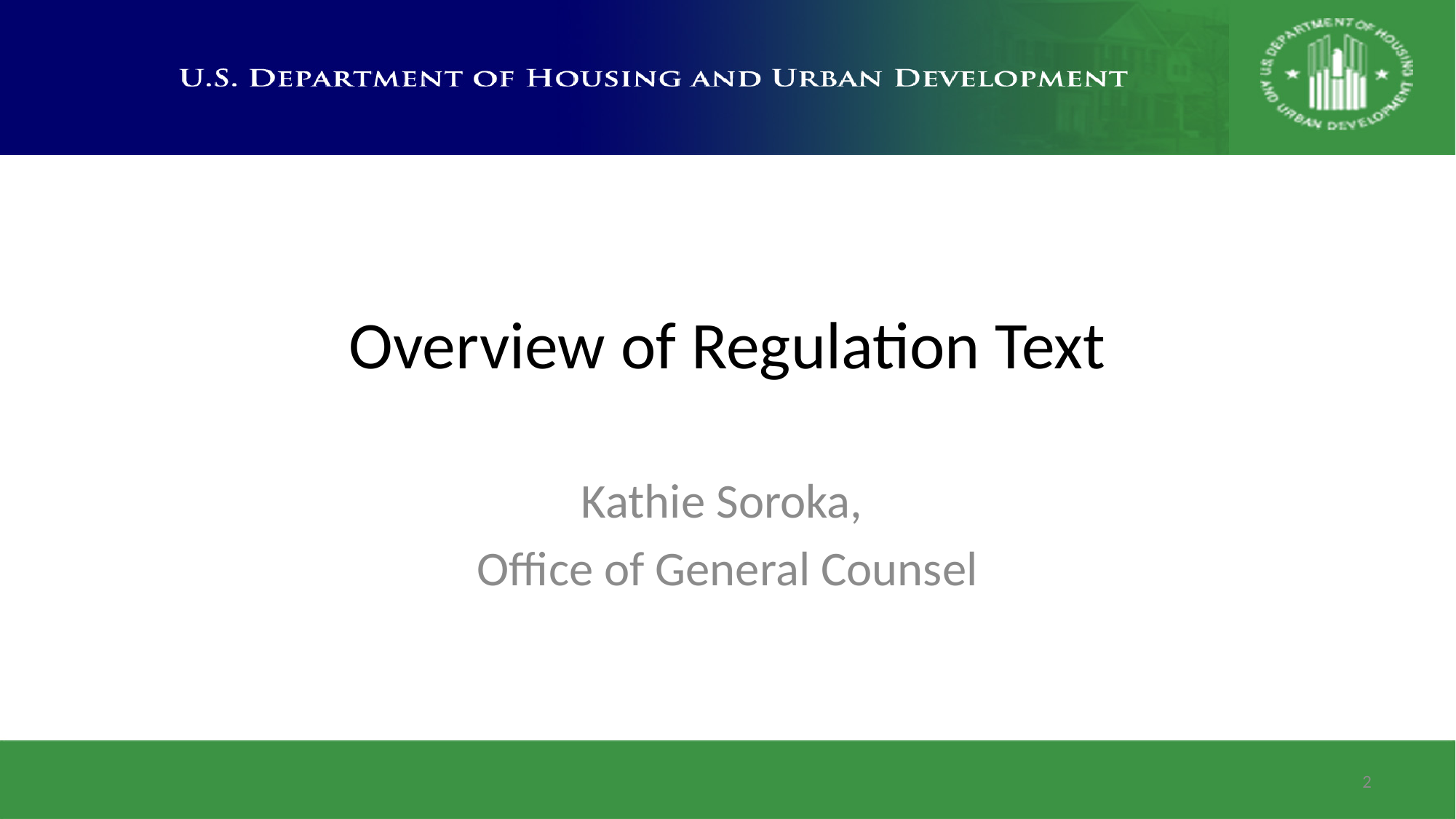

# Overview of Regulation Text
Kathie Soroka,
Office of General Counsel
2